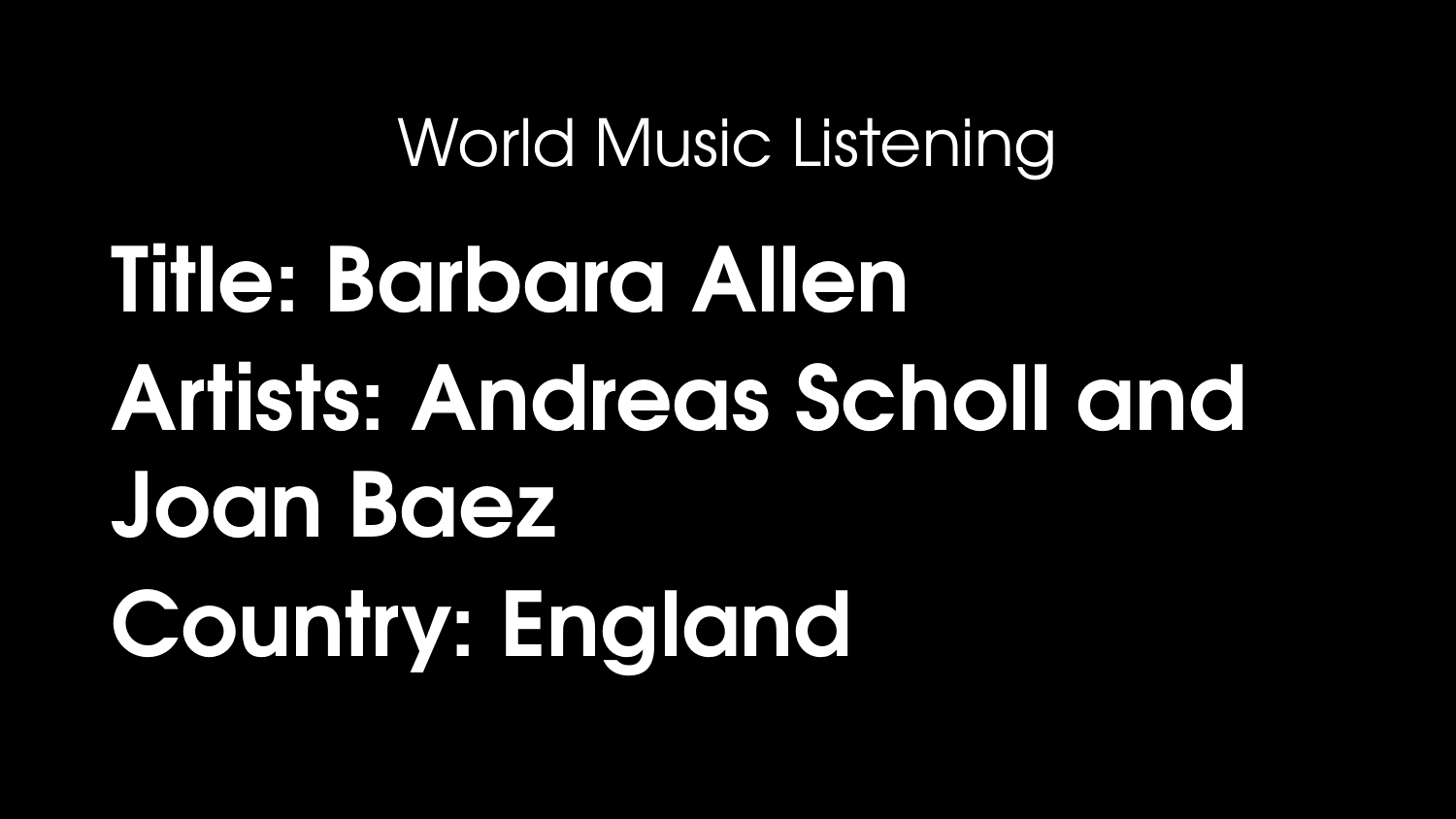

World Music Listening

Title: Barbara Allen
Artists: Andreas Scholl and Joan Baez
Country: England